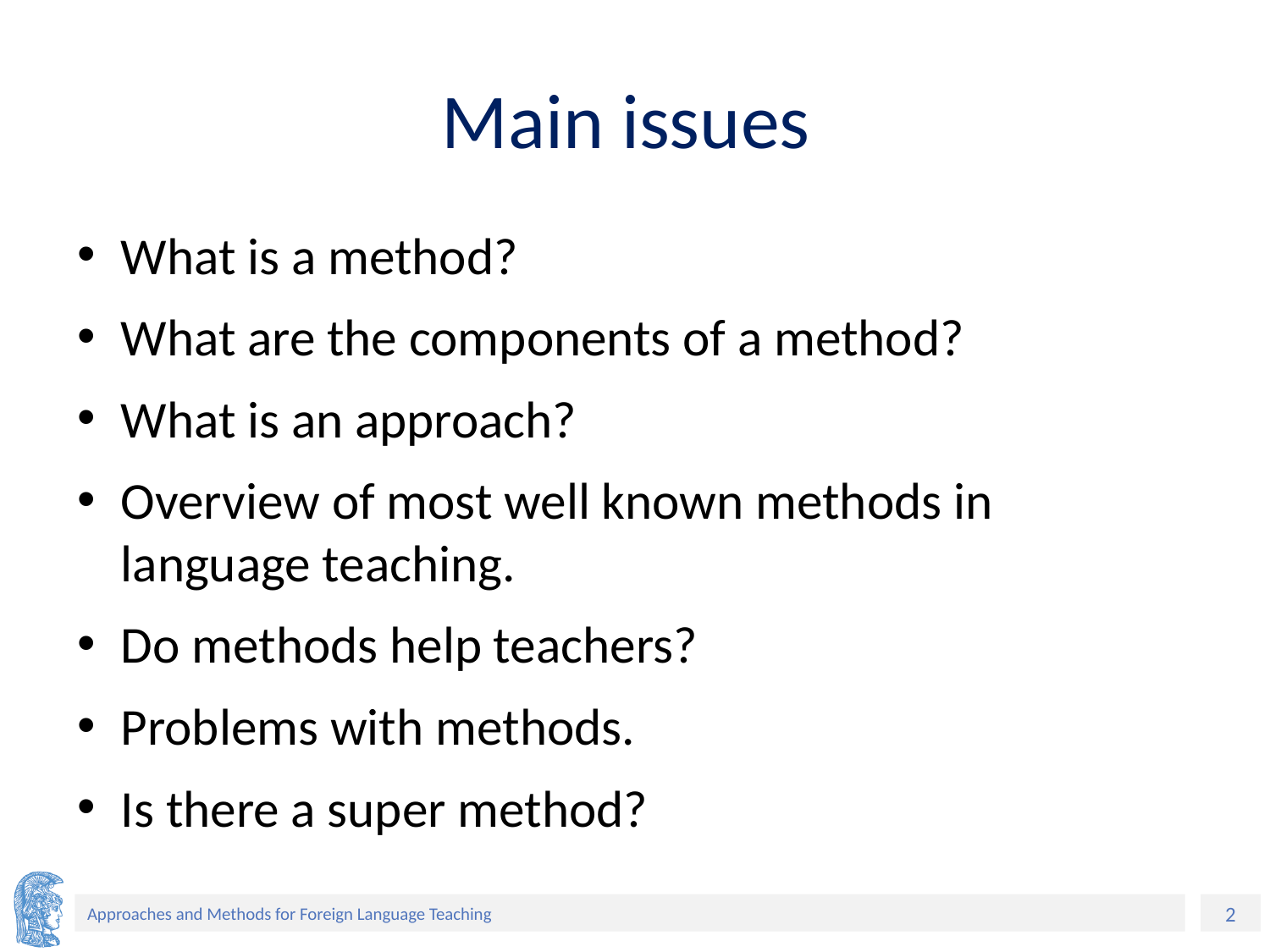

# Main issues
What is a method?
What are the components of a method?
What is an approach?
Overview of most well known methods in language teaching.
Do methods help teachers?
Problems with methods.
Is there a super method?